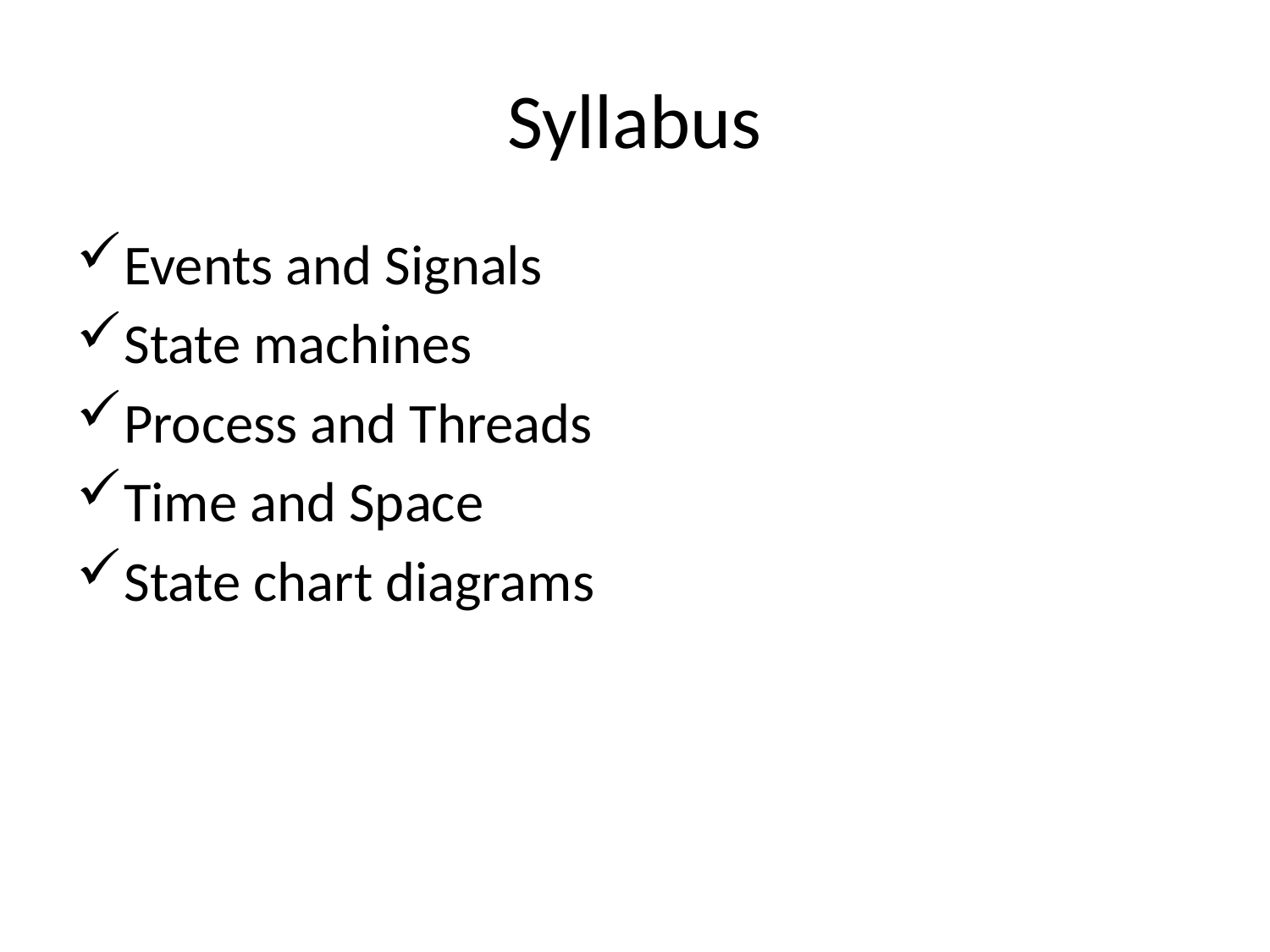

# Syllabus
Events and Signals
State machines
Process and Threads
Time and Space
State chart diagrams